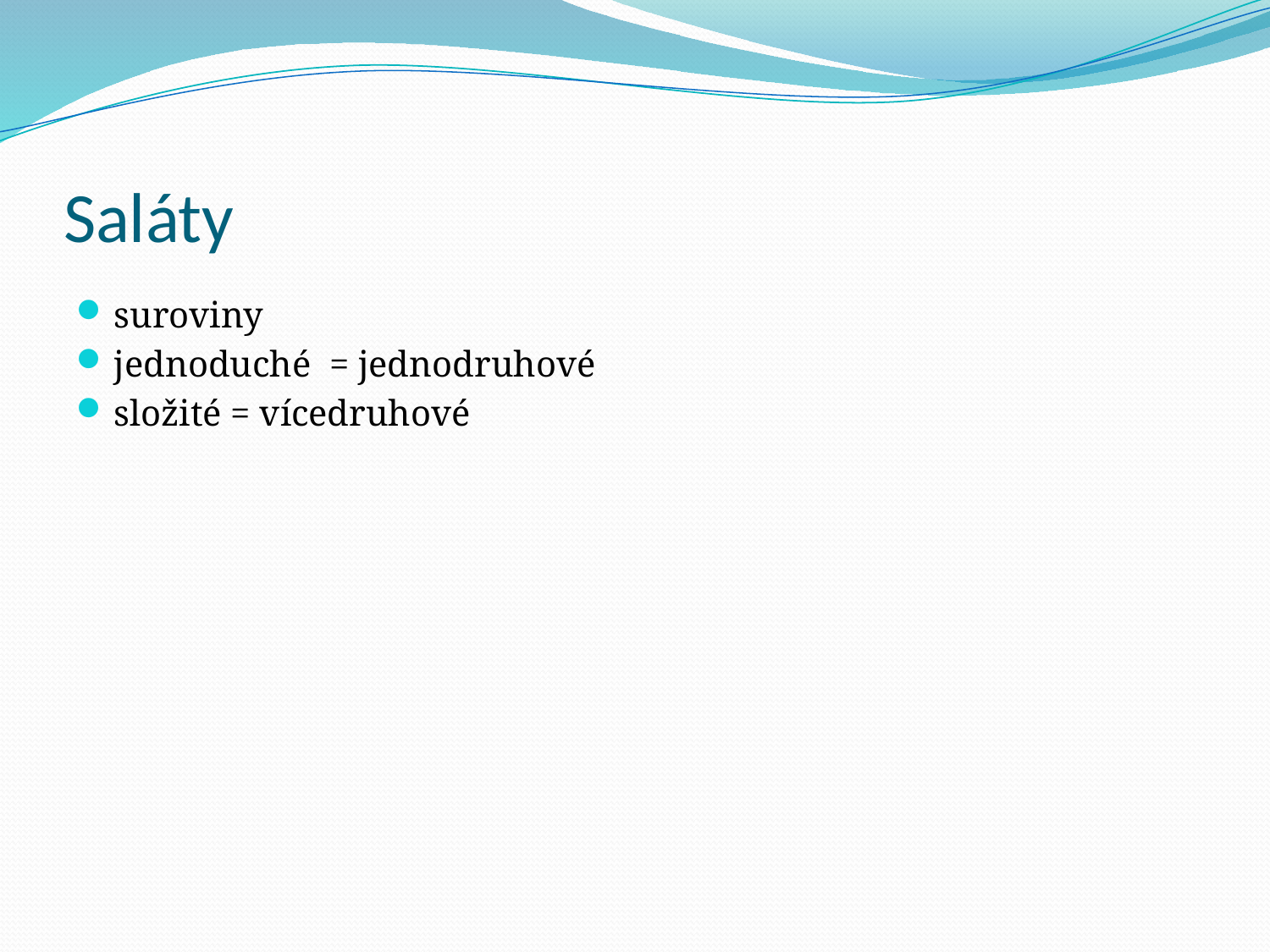

# Saláty
suroviny
jednoduché  = jednodruhové
složité = vícedruhové